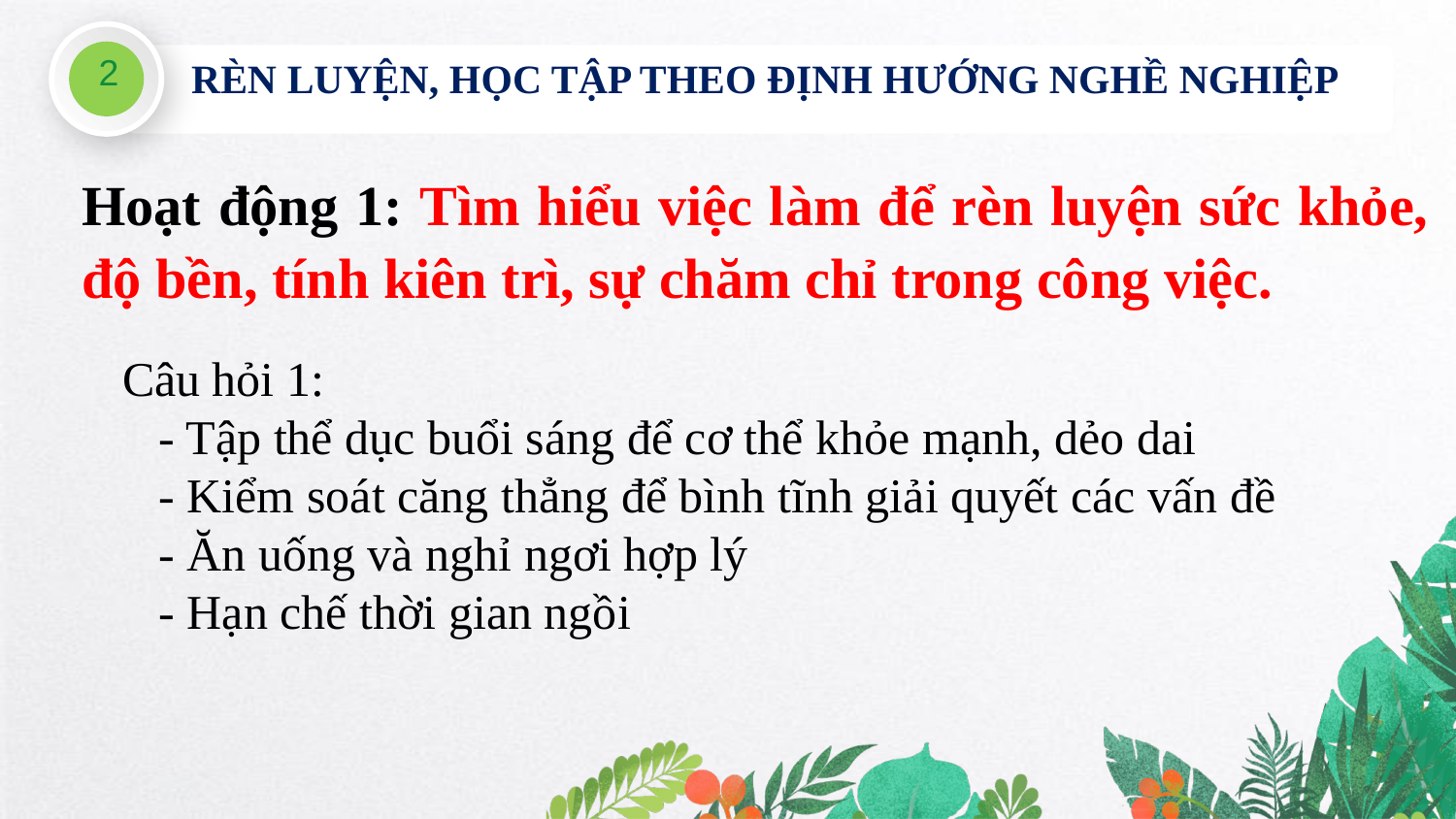

2
RÈN LUYỆN, HỌC TẬP THEO ĐỊNH HƯỚNG NGHỀ NGHIỆP
Hoạt động 1: Tìm hiểu việc làm để rèn luyện sức khỏe, độ bền, tính kiên trì, sự chăm chỉ trong công việc.
Câu hỏi 1:
   - Tập thể dục buổi sáng để cơ thể khỏe mạnh, dẻo dai
   - Kiểm soát căng thẳng để bình tĩnh giải quyết các vấn đề
   - Ăn uống và nghỉ ngơi hợp lý
   - Hạn chế thời gian ngồi